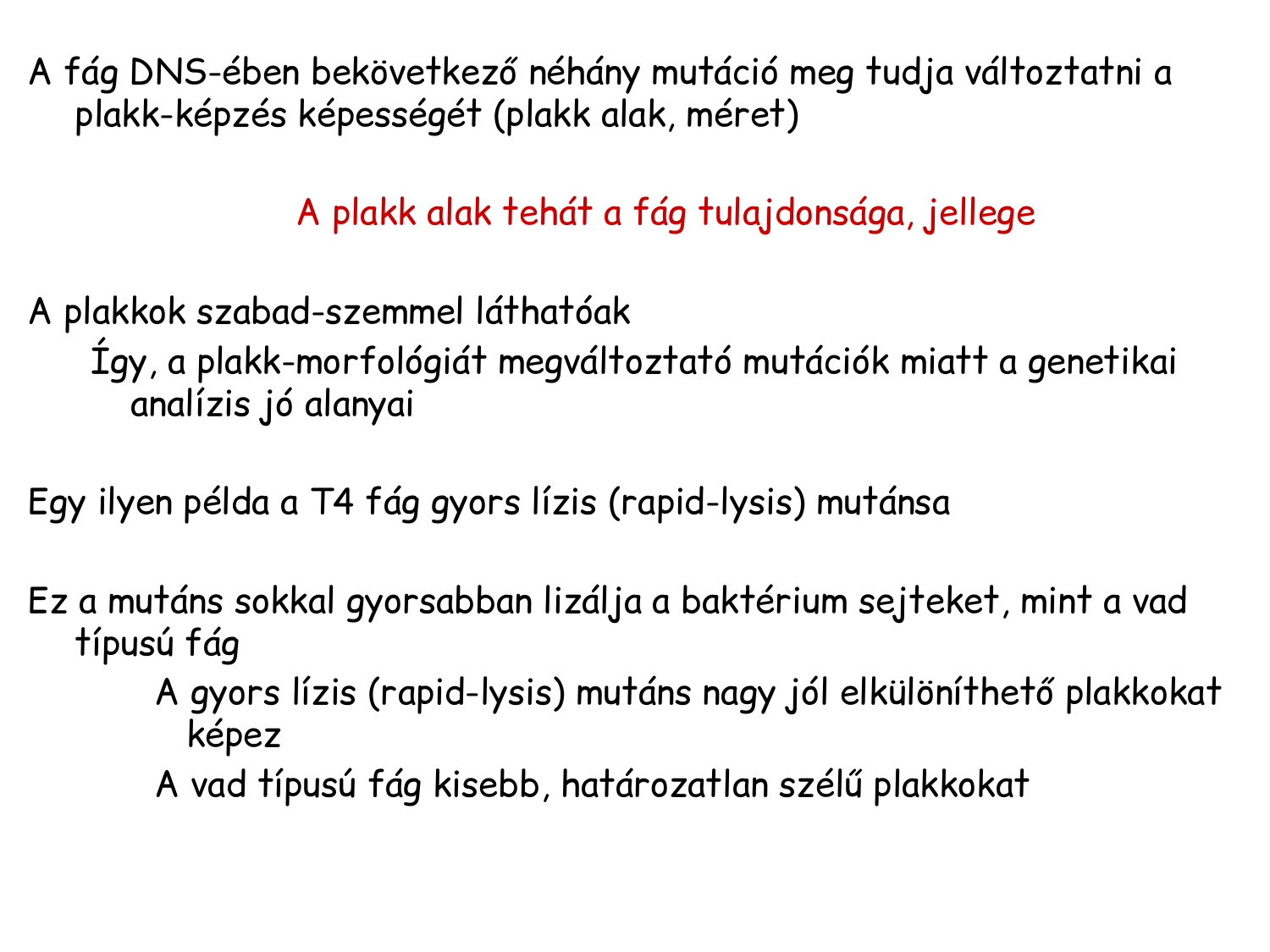

A fág DNS-ében bekövetkező néhány mutáció meg tudja változtatni a plakk-képzés képességét (plakk alak, méret)

A plakk alak tehát a fág tulajdonsága, jellege

A plakkok szabad-szemmel láthatóak
Így, a plakk-morfológiát megváltoztató mutációk miatt a genetikai analízis jó alanyai

Egy ilyen példa a T4 fág gyors lízis (rapid-lysis) mutánsa

Ez a mutáns sokkal gyorsabban lizálja a baktérium sejteket, mint a vad típusú fág
A gyors lízis (rapid-lysis) mutáns nagy jól elkülöníthető plakkokat képez
A vad típusú fág kisebb, határozatlan szélű plakkokat